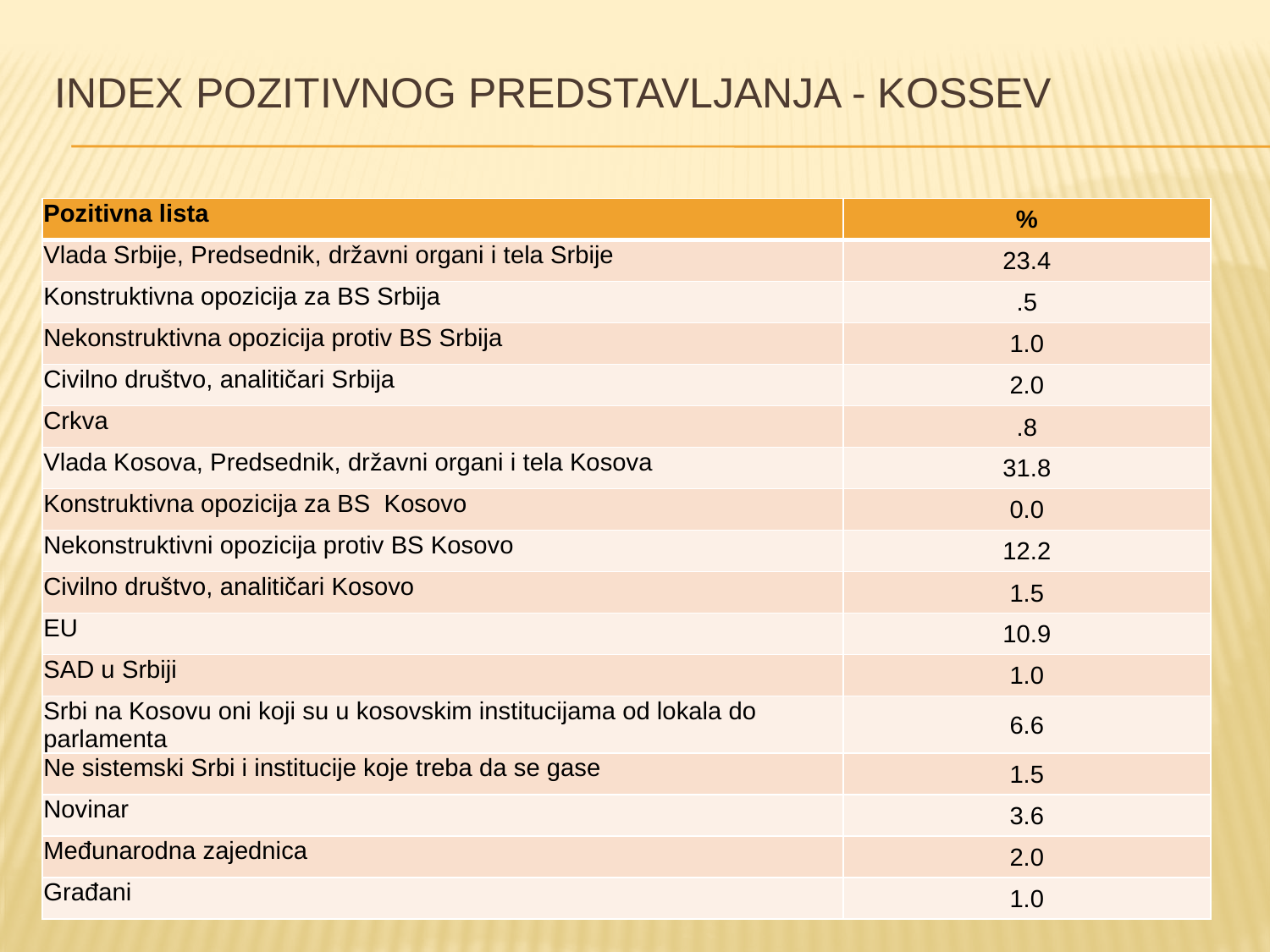

# index pozitivnog predstavljanja - Kossev
| Pozitivna lista | % |
| --- | --- |
| Vlada Srbije, Predsednik, državni organi i tela Srbije | 23.4 |
| Konstruktivna opozicija za BS Srbija | .5 |
| Nekonstruktivna opozicija protiv BS Srbija | 1.0 |
| Civilno društvo, analitičari Srbija | 2.0 |
| Crkva | .8 |
| Vlada Kosova, Predsednik, državni organi i tela Kosova | 31.8 |
| Konstruktivna opozicija za BS Kosovo | 0.0 |
| Nekonstruktivni opozicija protiv BS Kosovo | 12.2 |
| Civilno društvo, analitičari Kosovo | 1.5 |
| EU | 10.9 |
| SAD u Srbiji | 1.0 |
| Srbi na Kosovu oni koji su u kosovskim institucijama od lokala do parlamenta | 6.6 |
| Ne sistemski Srbi i institucije koje treba da se gase | 1.5 |
| Novinar | 3.6 |
| Međunarodna zajednica | 2.0 |
| Građani | 1.0 |